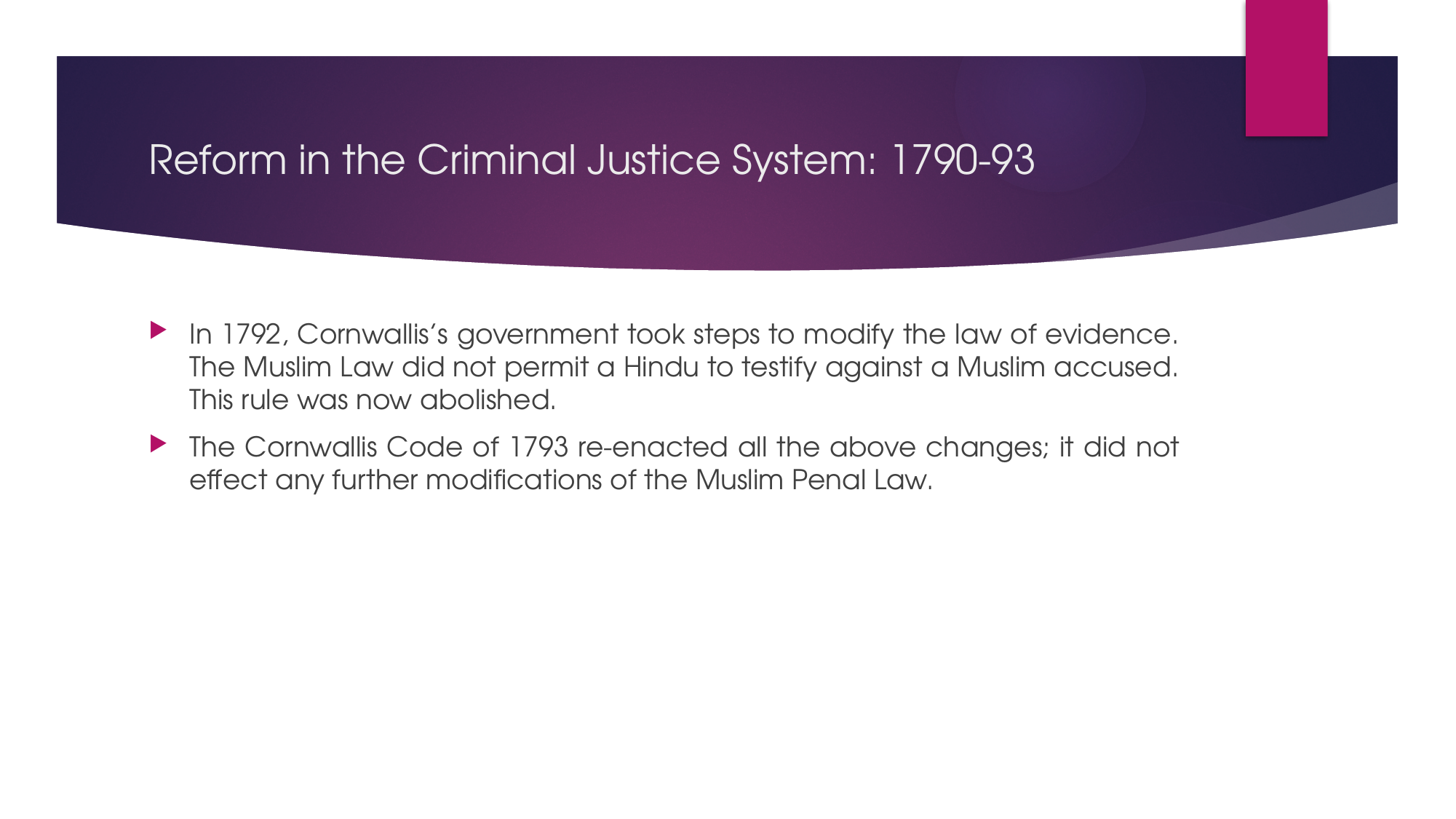

# Reform in the Criminal Justice System: 1790-93
In 1792, Cornwallis’s government took steps to modify the law of evidence. The Muslim Law did not permit a Hindu to testify against a Muslim accused. This rule was now abolished.
The Cornwallis Code of 1793 re-enacted all the above changes; it did not effect any further modifications of the Muslim Penal Law.